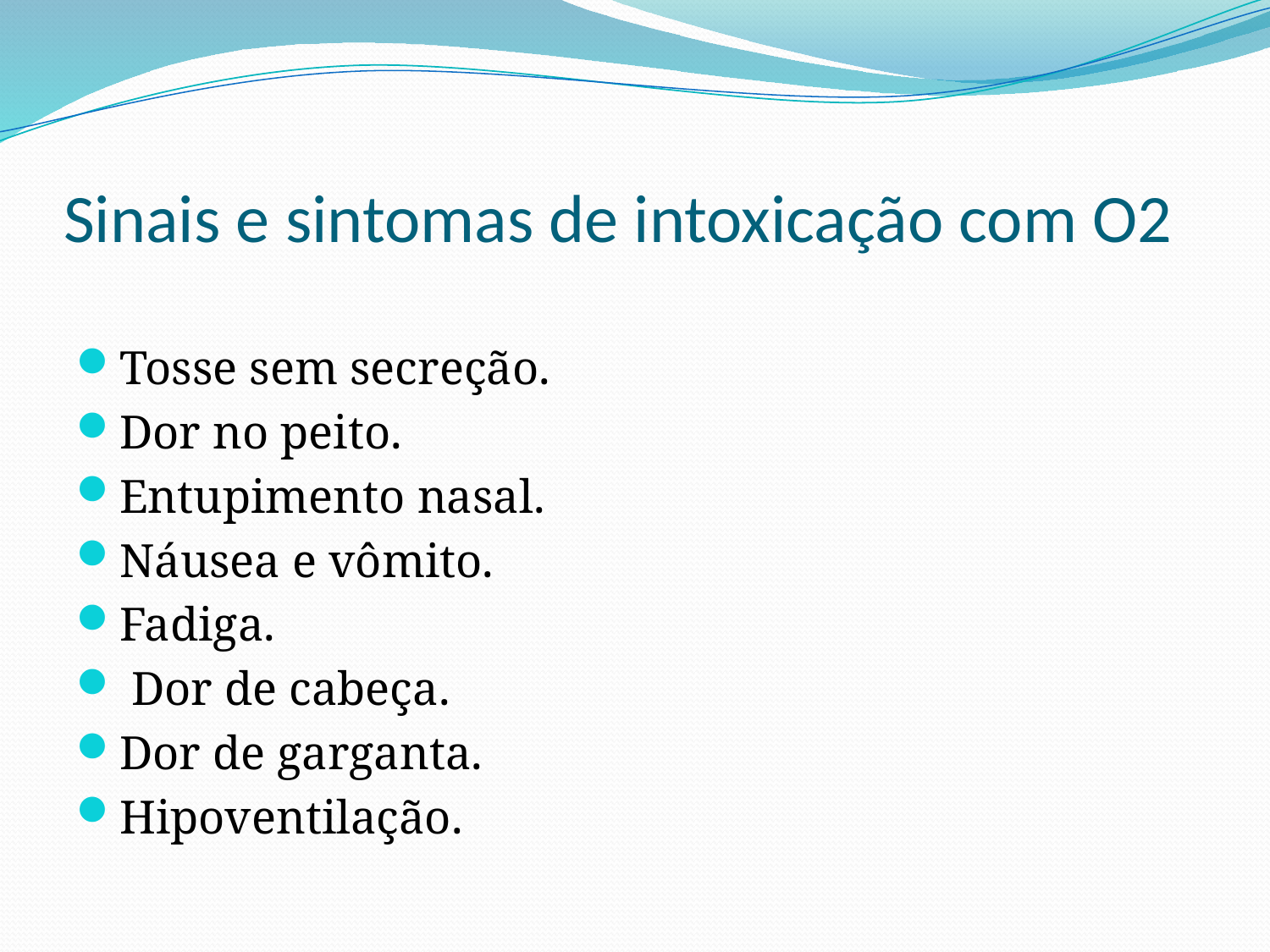

# Sinais e sintomas de intoxicação com O2

Tosse sem secreção.
Dor no peito.
Entupimento nasal.
Náusea e vômito.
Fadiga.
 Dor de cabeça.
Dor de garganta.
Hipoventilação.